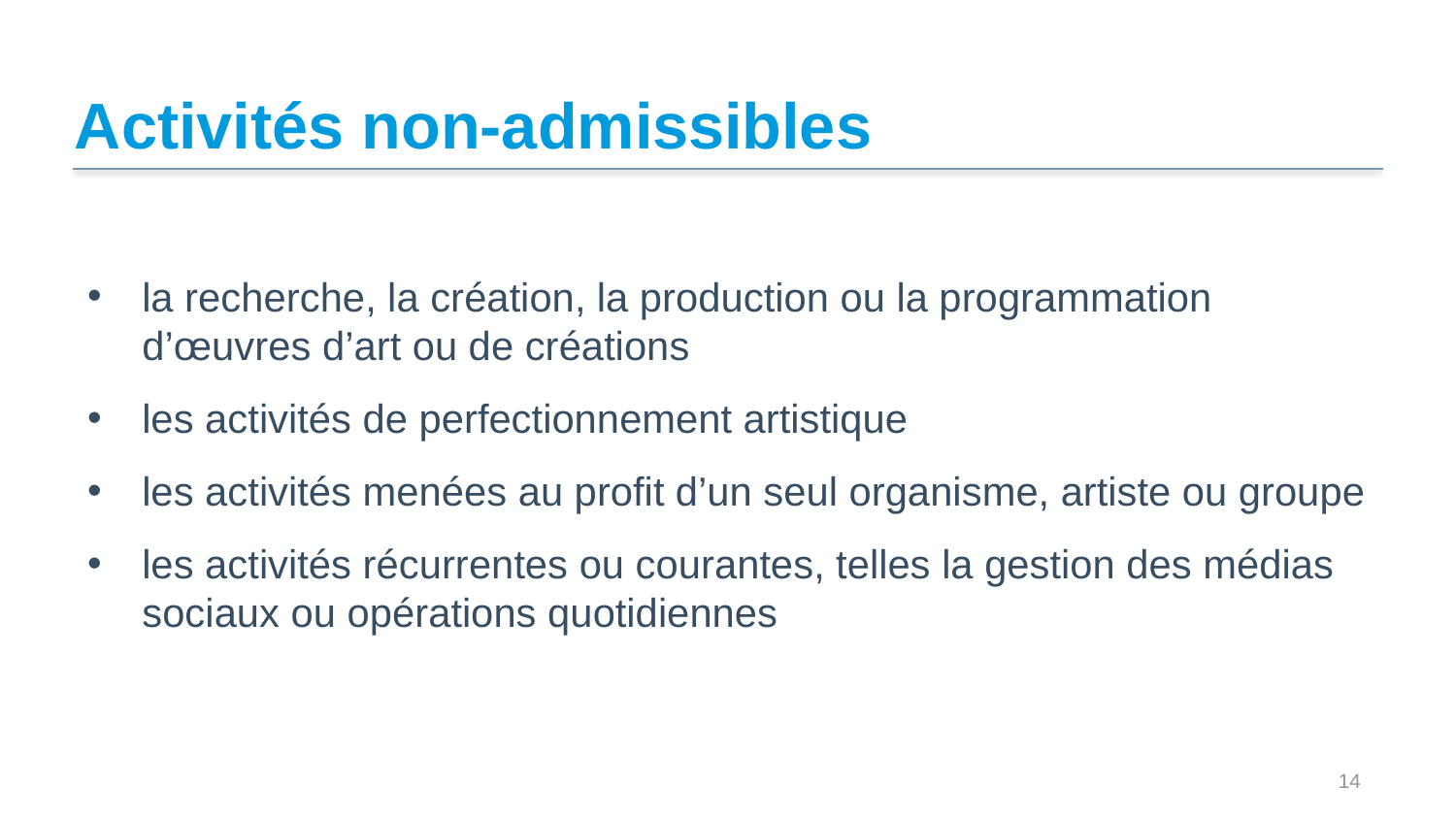

# Activités non-admissibles

la recherche, la création, la production ou la programmation d’œuvres d’art ou de créations
les activités de perfectionnement artistique
les activités menées au profit d’un seul organisme, artiste ou groupe
les activités récurrentes ou courantes, telles la gestion des médias sociaux ou opérations quotidiennes
  14